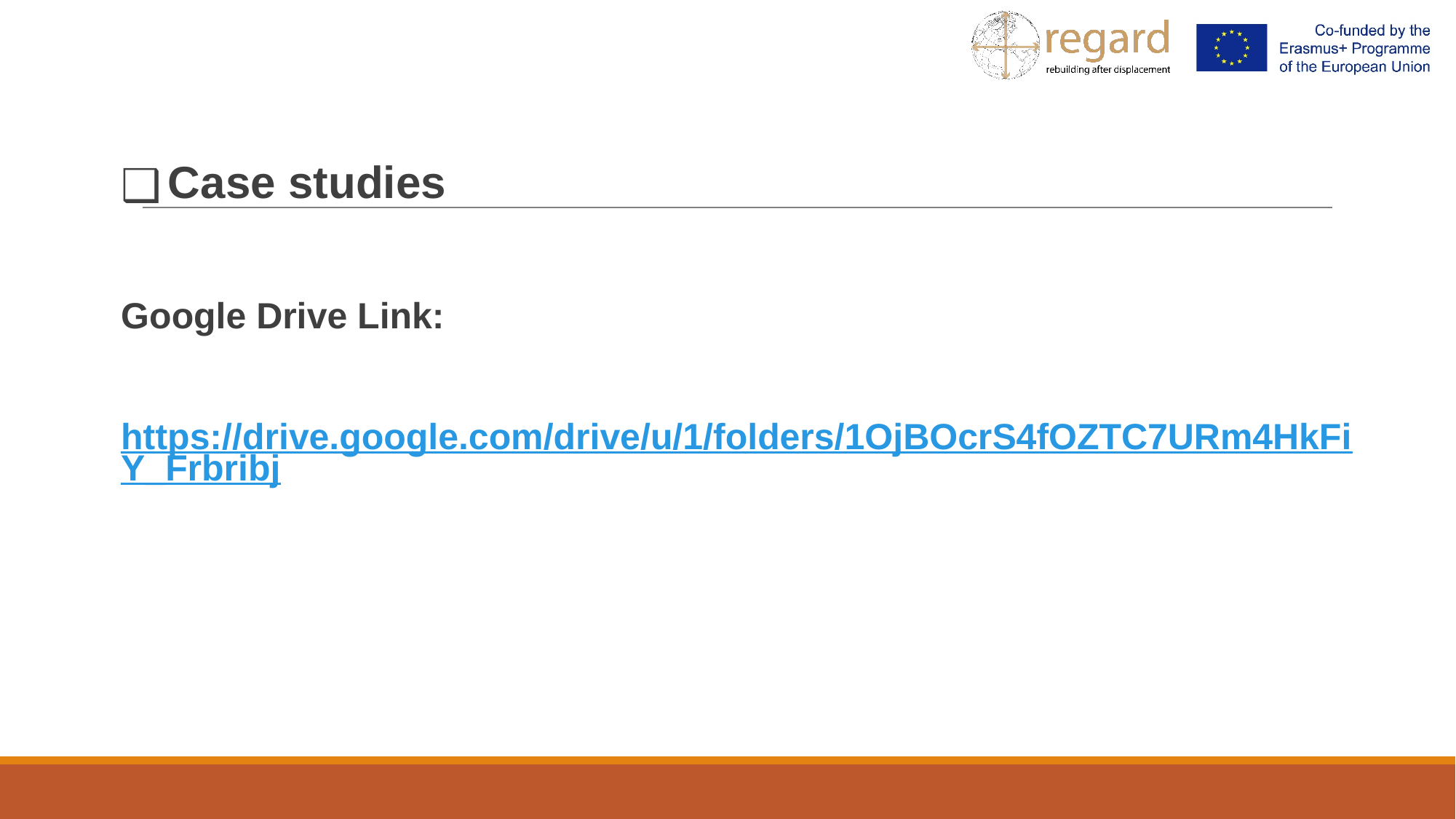

# Case studies

Google Drive Link:

https://drive.google.com/drive/u/1/folders/1OjBOcrS4fOZTC7URm4HkFiY_Frbribj